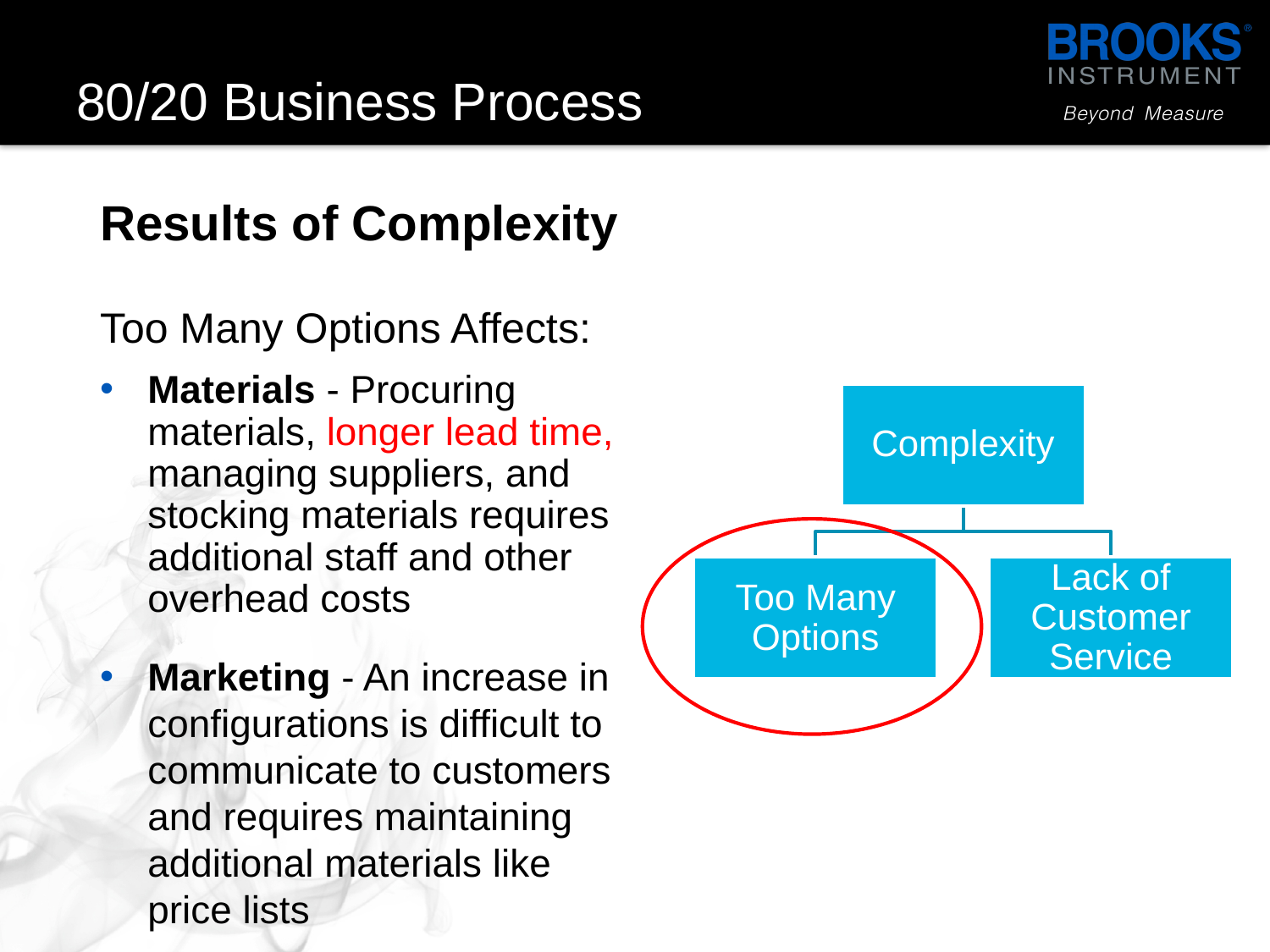

# 80/20 Business Process
Results of Complexity

Too Many Options Affects:
Materials - Procuring materials, longer lead time, managing suppliers, and stocking materials requires additional staff and other overhead costs
Marketing - An increase in configurations is difficult to communicate to customers and requires maintaining additional materials like price lists
Complexity
Too Many Options
Lack of Customer Service